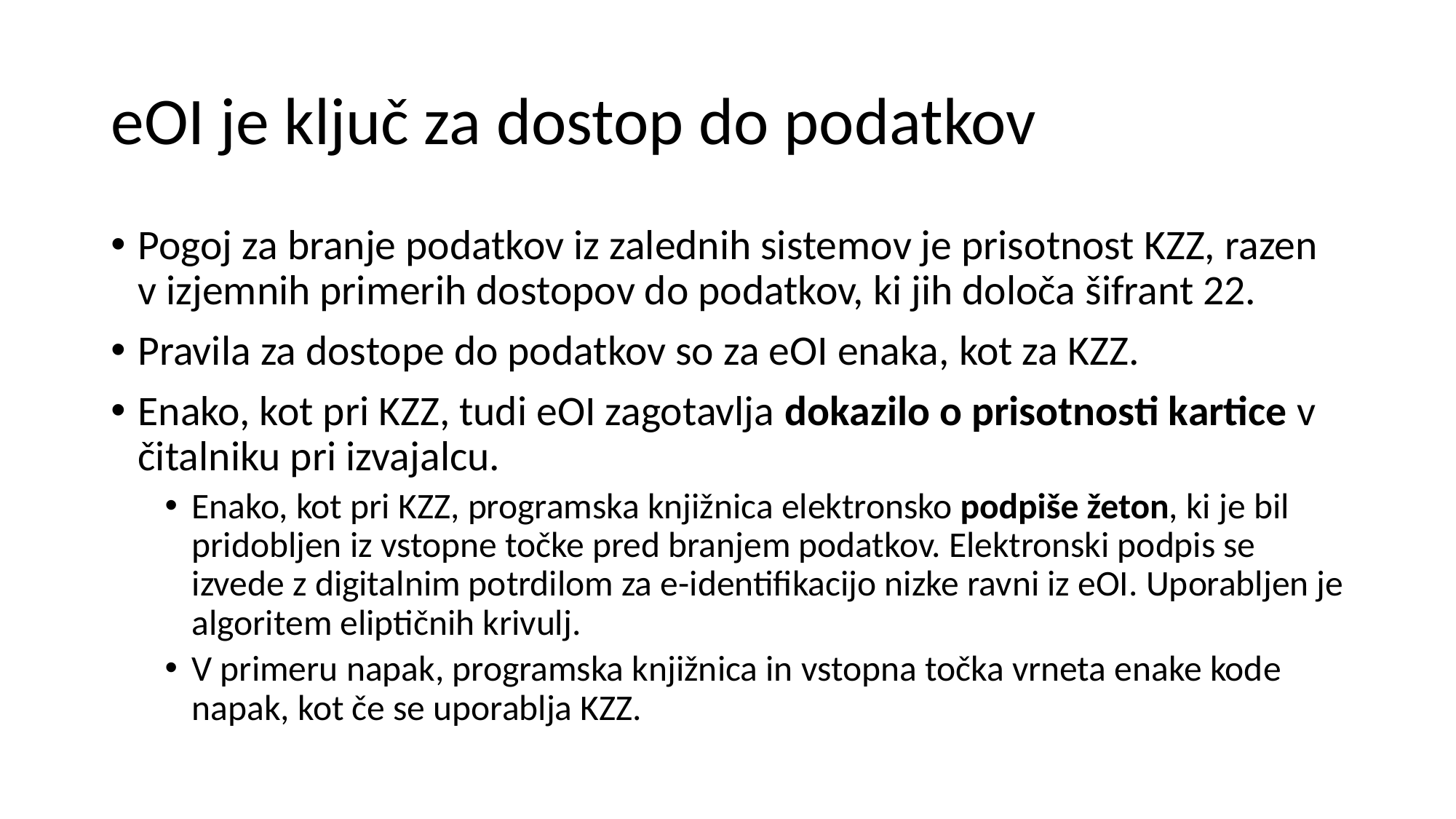

# eOI je ključ za dostop do podatkov
Pogoj za branje podatkov iz zalednih sistemov je prisotnost KZZ, razen v izjemnih primerih dostopov do podatkov, ki jih določa šifrant 22.
Pravila za dostope do podatkov so za eOI enaka, kot za KZZ.
Enako, kot pri KZZ, tudi eOI zagotavlja dokazilo o prisotnosti kartice v čitalniku pri izvajalcu.
Enako, kot pri KZZ, programska knjižnica elektronsko podpiše žeton, ki je bil pridobljen iz vstopne točke pred branjem podatkov. Elektronski podpis se izvede z digitalnim potrdilom za e-identifikacijo nizke ravni iz eOI. Uporabljen je algoritem eliptičnih krivulj.
V primeru napak, programska knjižnica in vstopna točka vrneta enake kode napak, kot če se uporablja KZZ.